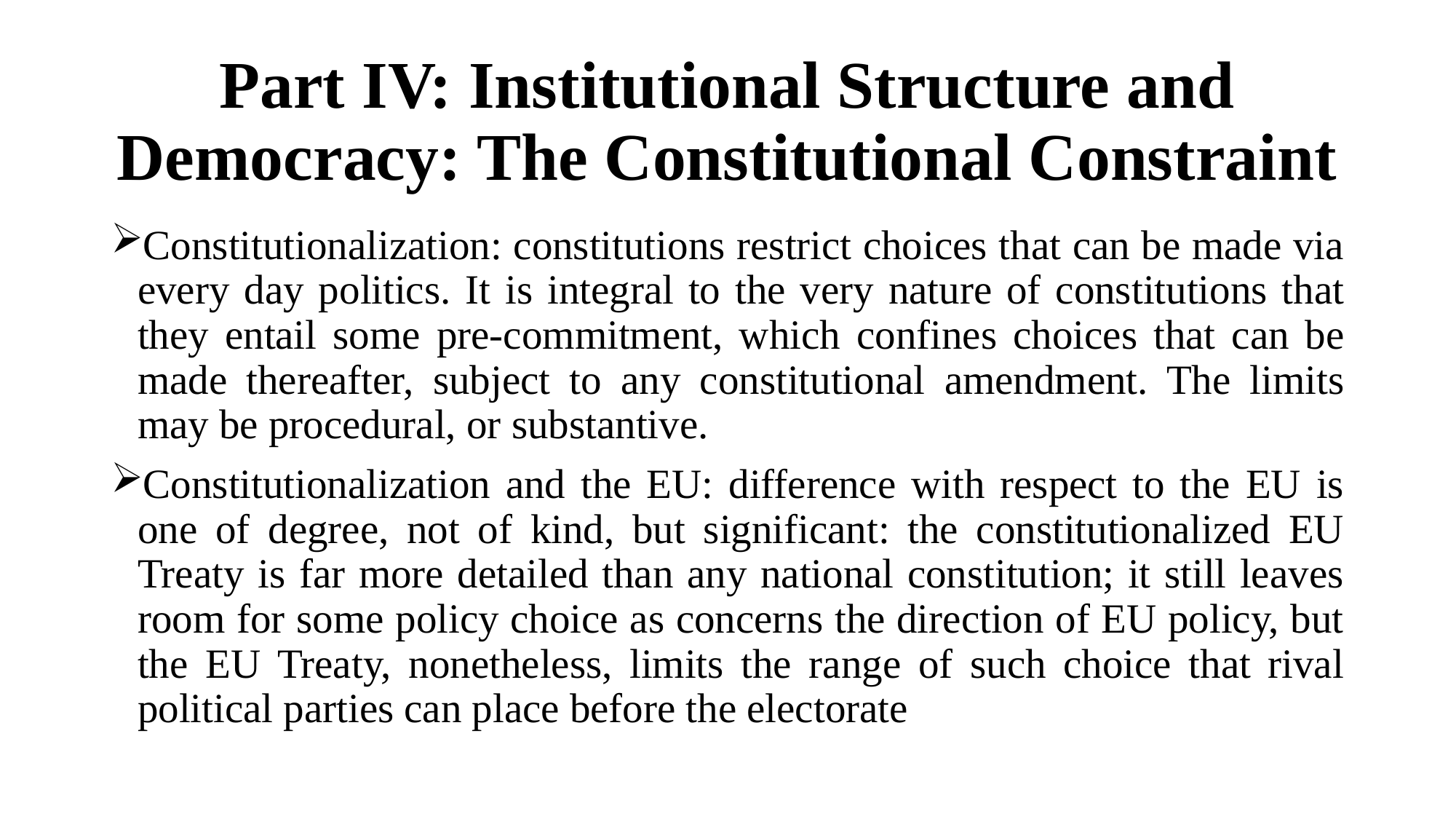

# Part IV: Institutional Structure and Democracy: The Constitutional Constraint
Constitutionalization: constitutions restrict choices that can be made via every day politics. It is integral to the very nature of constitutions that they entail some pre-commitment, which confines choices that can be made thereafter, subject to any constitutional amendment. The limits may be procedural, or substantive.
Constitutionalization and the EU: difference with respect to the EU is one of degree, not of kind, but significant: the constitutionalized EU Treaty is far more detailed than any national constitution; it still leaves room for some policy choice as concerns the direction of EU policy, but the EU Treaty, nonetheless, limits the range of such choice that rival political parties can place before the electorate